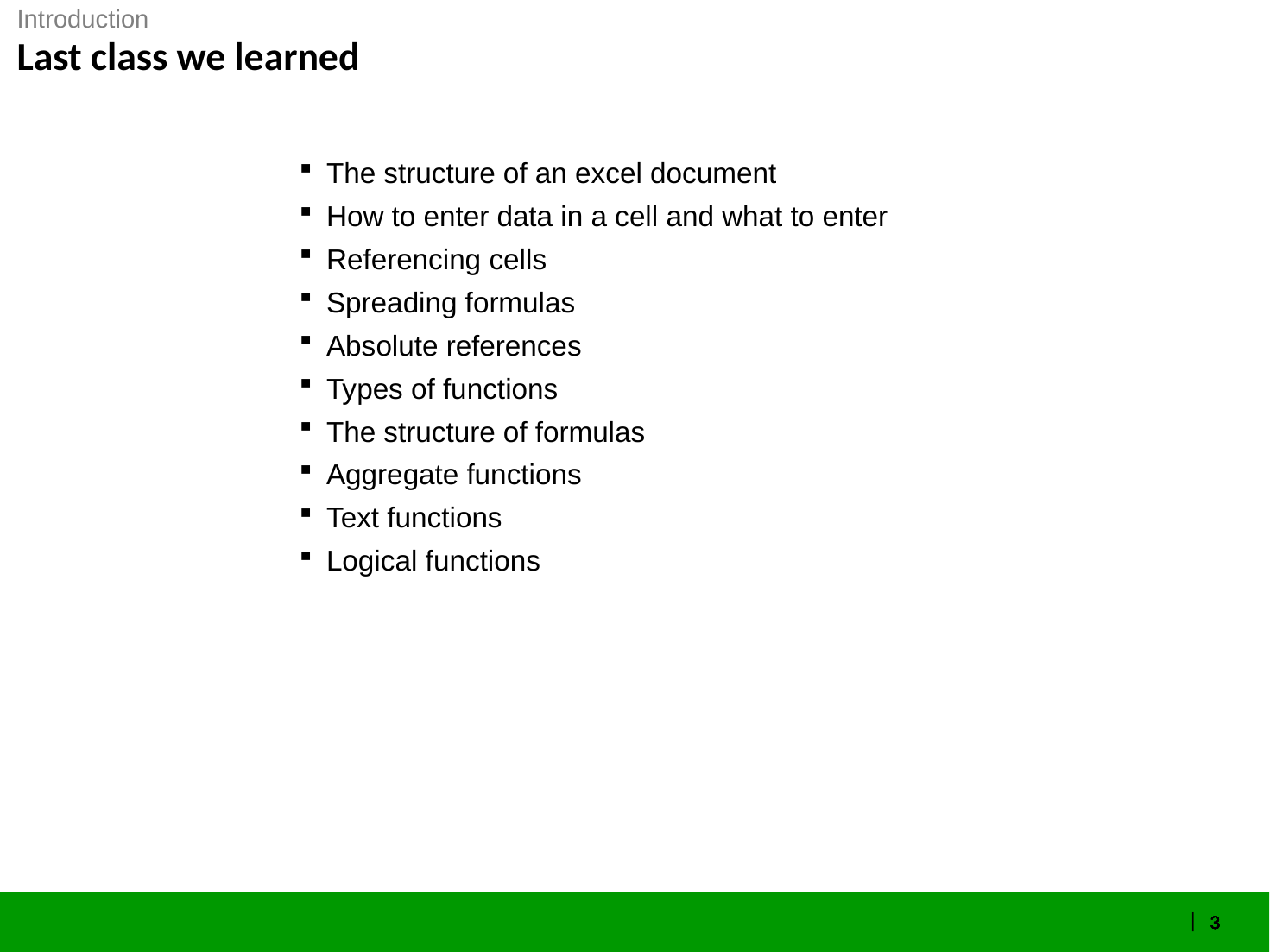

Introduction
# Last class we learned
The structure of an excel document
How to enter data in a cell and what to enter
Referencing cells
Spreading formulas
Absolute references
Types of functions
The structure of formulas
Aggregate functions
Text functions
Logical functions